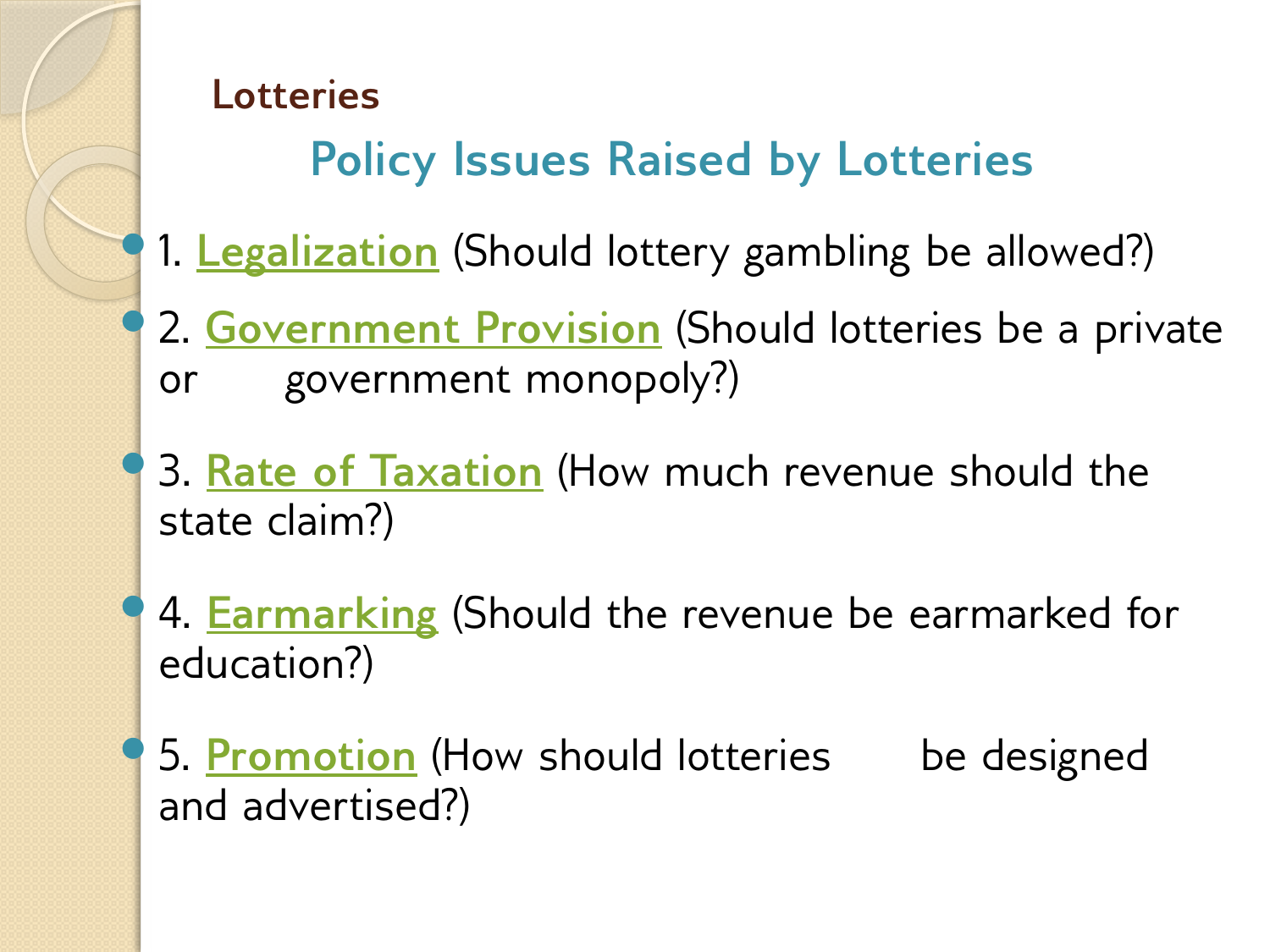

# Lotteries
Policy Issues Raised by Lotteries

1. Legalization (Should lottery gambling be allowed?)

2. Government Provision (Should lotteries be a private or 	government monopoly?)

3. Rate of Taxation (How much revenue should the state claim?)

4. Earmarking (Should the revenue be earmarked for education?)

5. Promotion (How should lotteries 	be designed and advertised?)